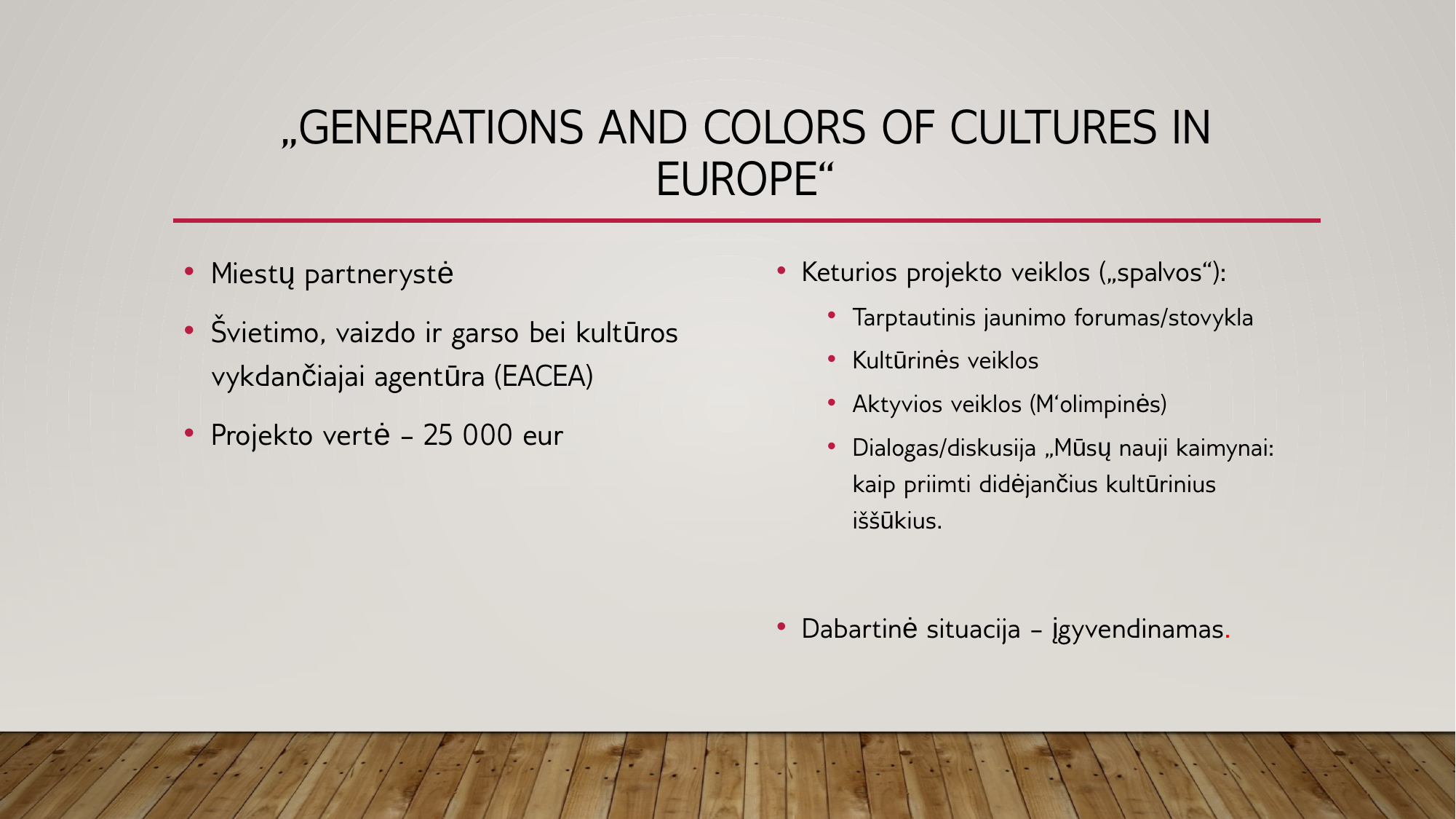

# „Generations and Colors of Cultures in Europe“
Miestų partnerystė
Švietimo, vaizdo ir garso bei kultūros vykdančiajai agentūra (EACEA)
Projekto vertė – 25 000 eur
Keturios projekto veiklos („spalvos“):
Tarptautinis jaunimo forumas/stovykla
Kultūrinės veiklos
Aktyvios veiklos (M‘olimpinės)
Dialogas/diskusija „Mūsų nauji kaimynai: kaip priimti didėjančius kultūrinius iššūkius.

Dabartinė situacija – įgyvendinamas.